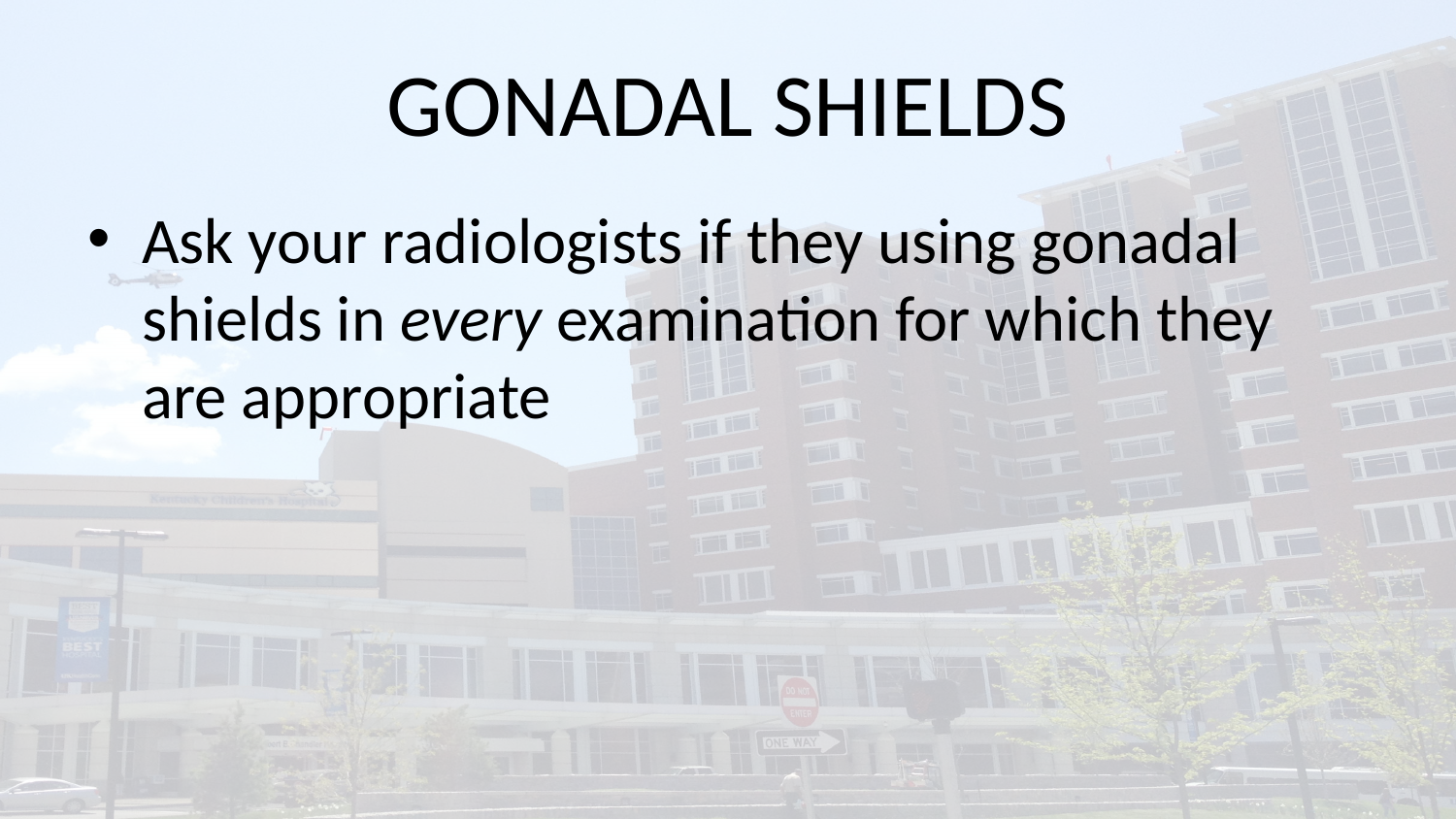

# GONADAL SHIELDS
Ask your radiologists if they using gonadal shields in every examination for which they are appropriate